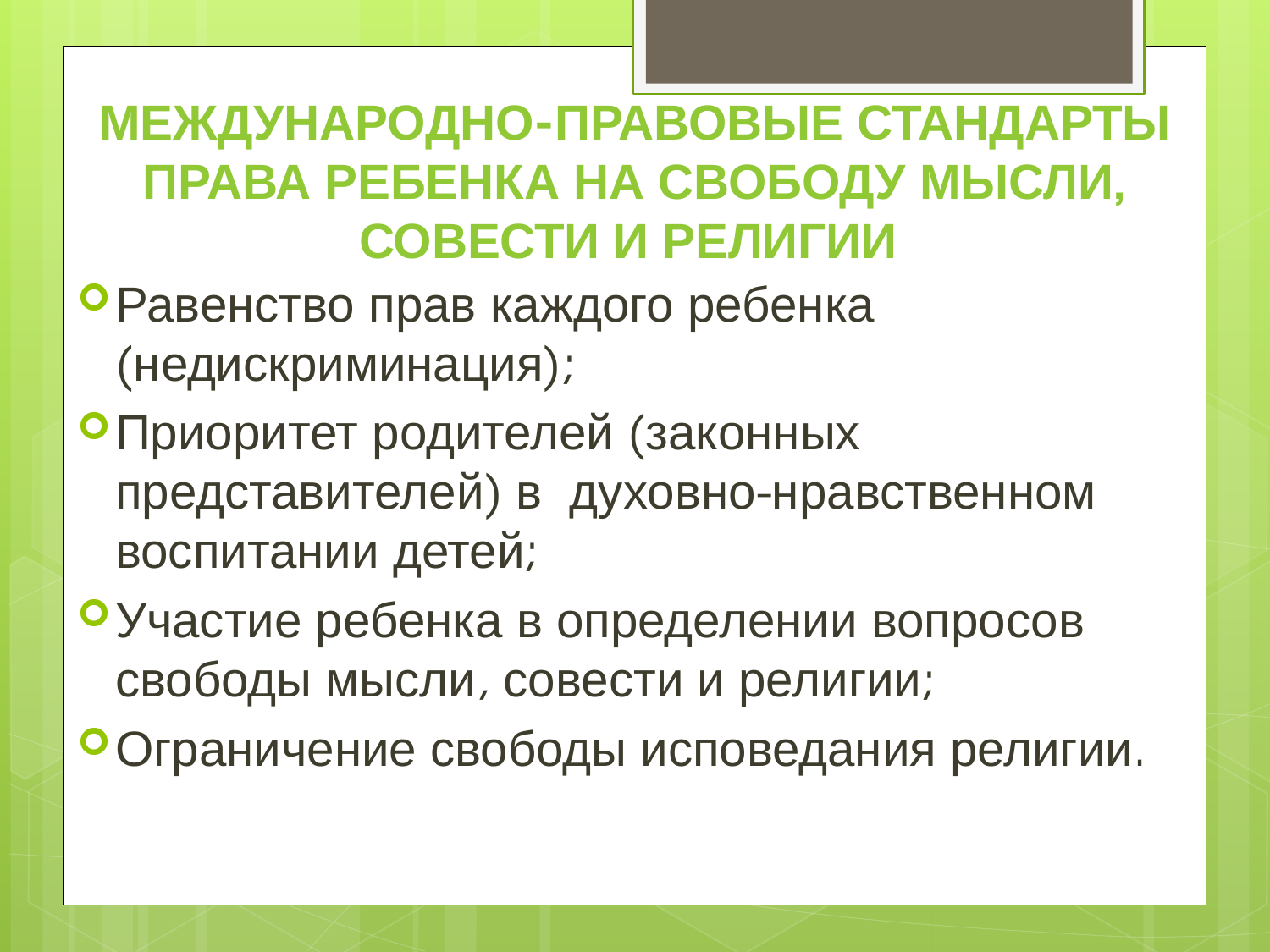

# Международно-правовые стандарты права ребенка на свободу мысли, совести и религии
Равенство прав каждого ребенка (недискриминация);
Приоритет родителей (законных представителей) в  духовно-нравственном воспитании детей;
Участие ребенка в определении вопросов свободы мысли, совести и религии;
Ограничение свободы исповедания религии.